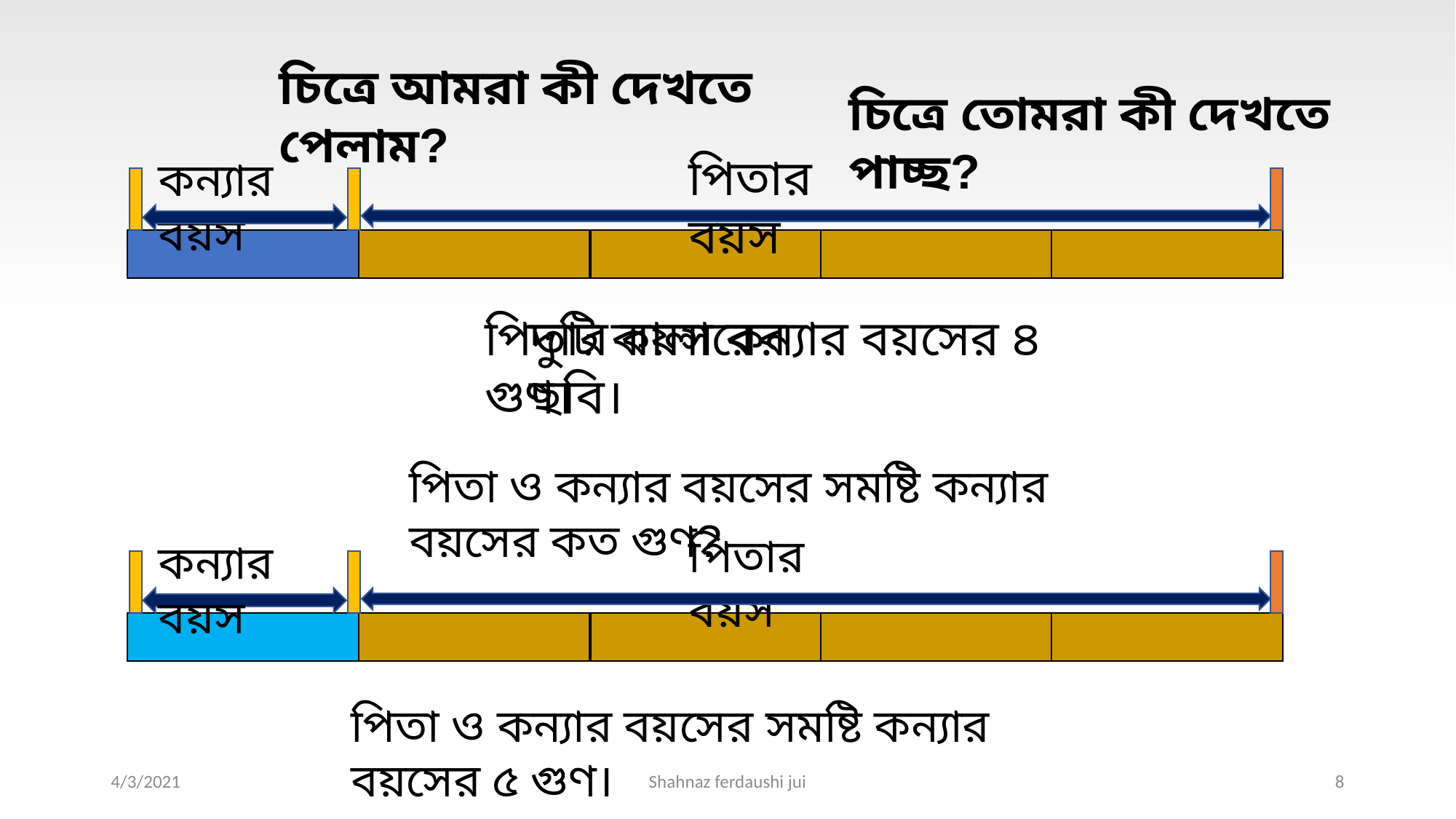

চিত্রে আমরা কী দেখতে পেলাম?
চিত্রে তোমরা কী দেখতে পাচ্ছ?
পিতার বয়স
কন্যার বয়স

দুটি কালারের ছবি।
পিতার বয়স কন্যার বয়সের ৪ গুণ।
পিতা ও কন্যার বয়সের সমষ্টি কন্যার বয়সের কত গুণ?
পিতার বয়স
কন্যার বয়স

পিতা ও কন্যার বয়সের সমষ্টি কন্যার বয়সের ৫ গুণ।
4/3/2021
Shahnaz ferdaushi jui
8